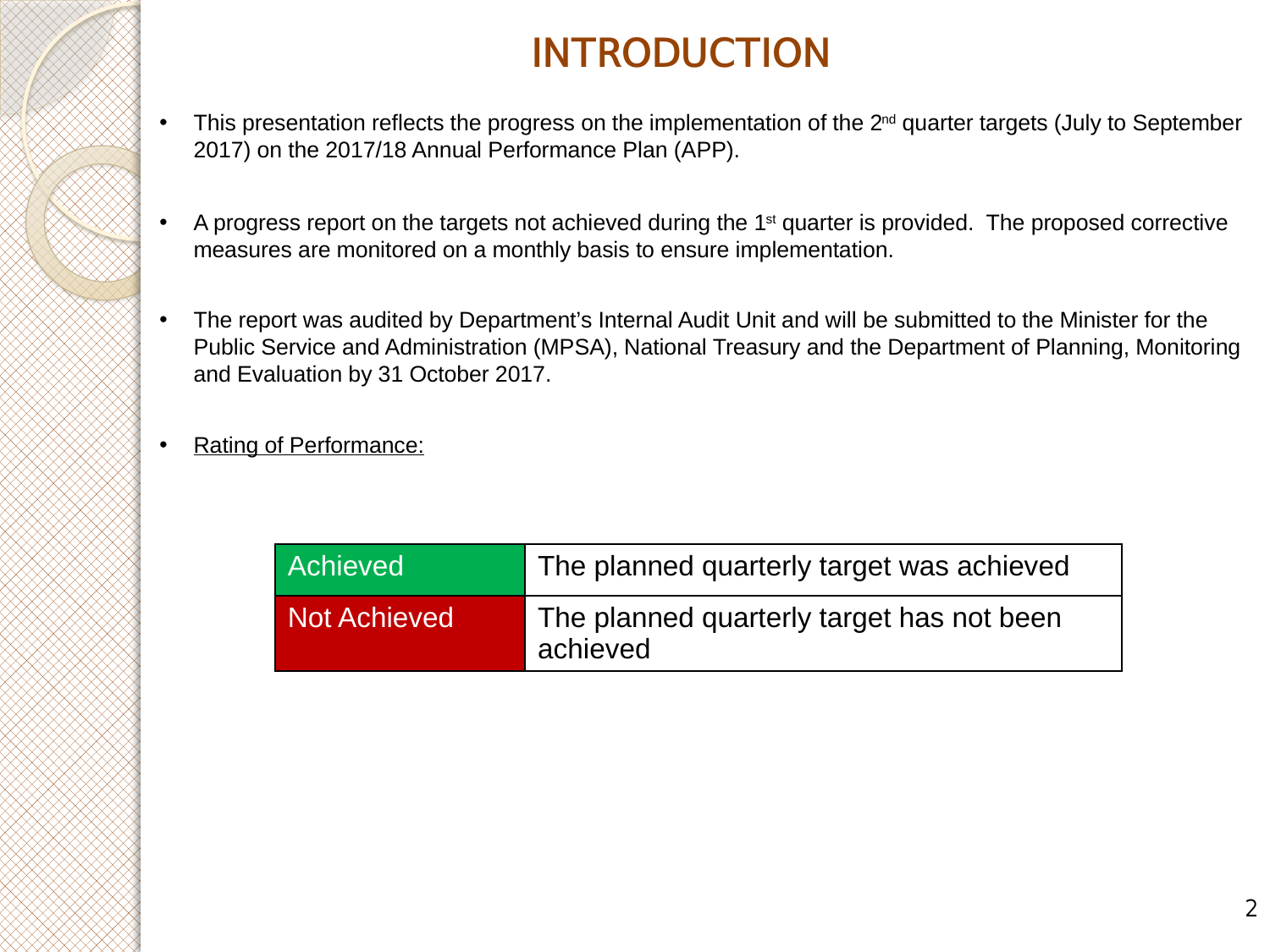

# INTRODUCTION
This presentation reflects the progress on the implementation of the 2nd quarter targets (July to September 2017) on the 2017/18 Annual Performance Plan (APP).

A progress report on the targets not achieved during the 1st quarter is provided.  The proposed corrective measures are monitored on a monthly basis to ensure implementation.

The report was audited by Department’s Internal Audit Unit and will be submitted to the Minister for the Public Service and Administration (MPSA), National Treasury and the Department of Planning, Monitoring and Evaluation by 31 October 2017.

Rating of Performance:

| Achieved | The planned quarterly target was achieved |
| --- | --- |
| Not Achieved | The planned quarterly target has not been achieved |
2